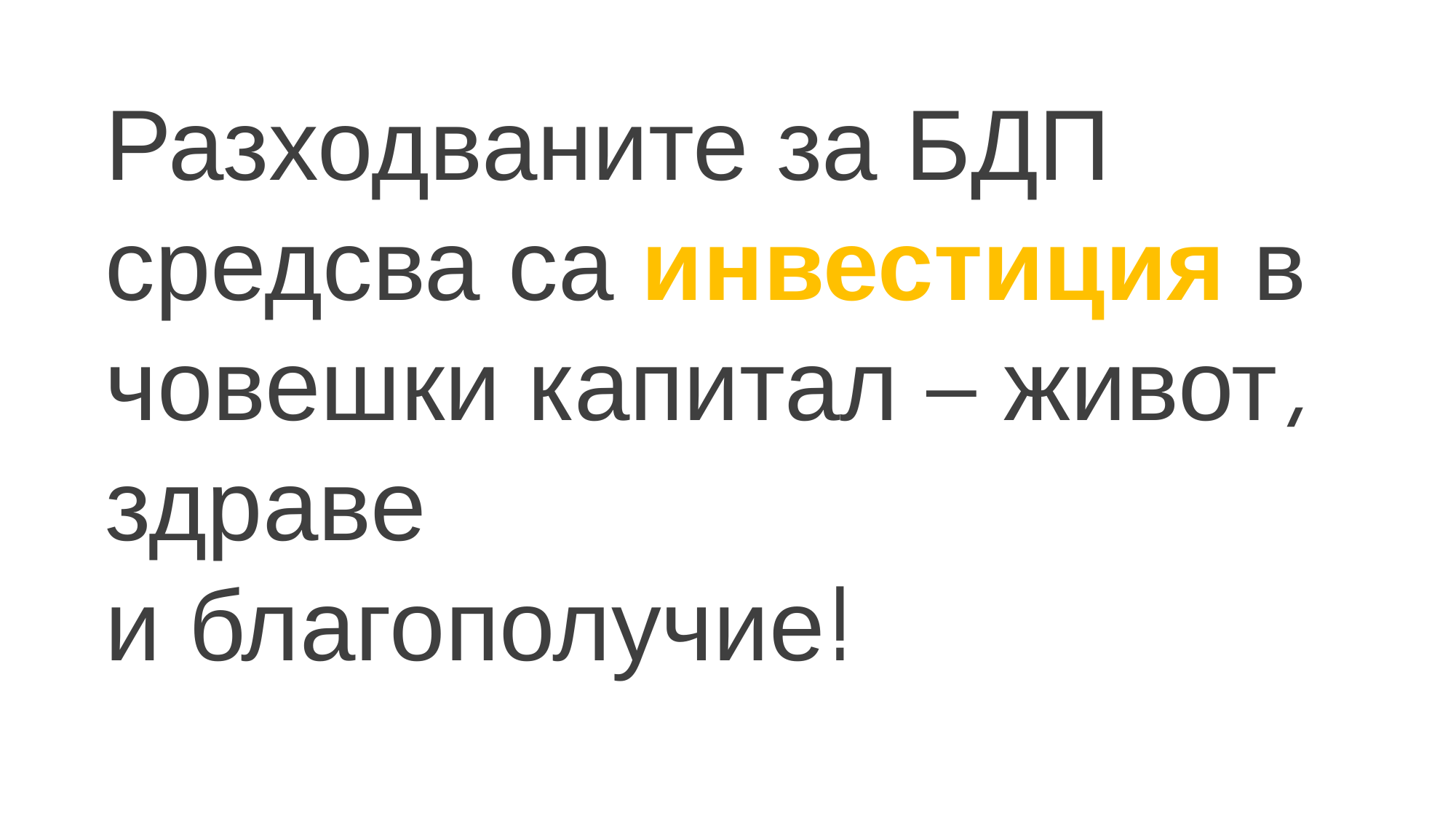

Разходваните за БДП средсва са инвестиция в човешки капитал – живот, здраве
и благополучие!